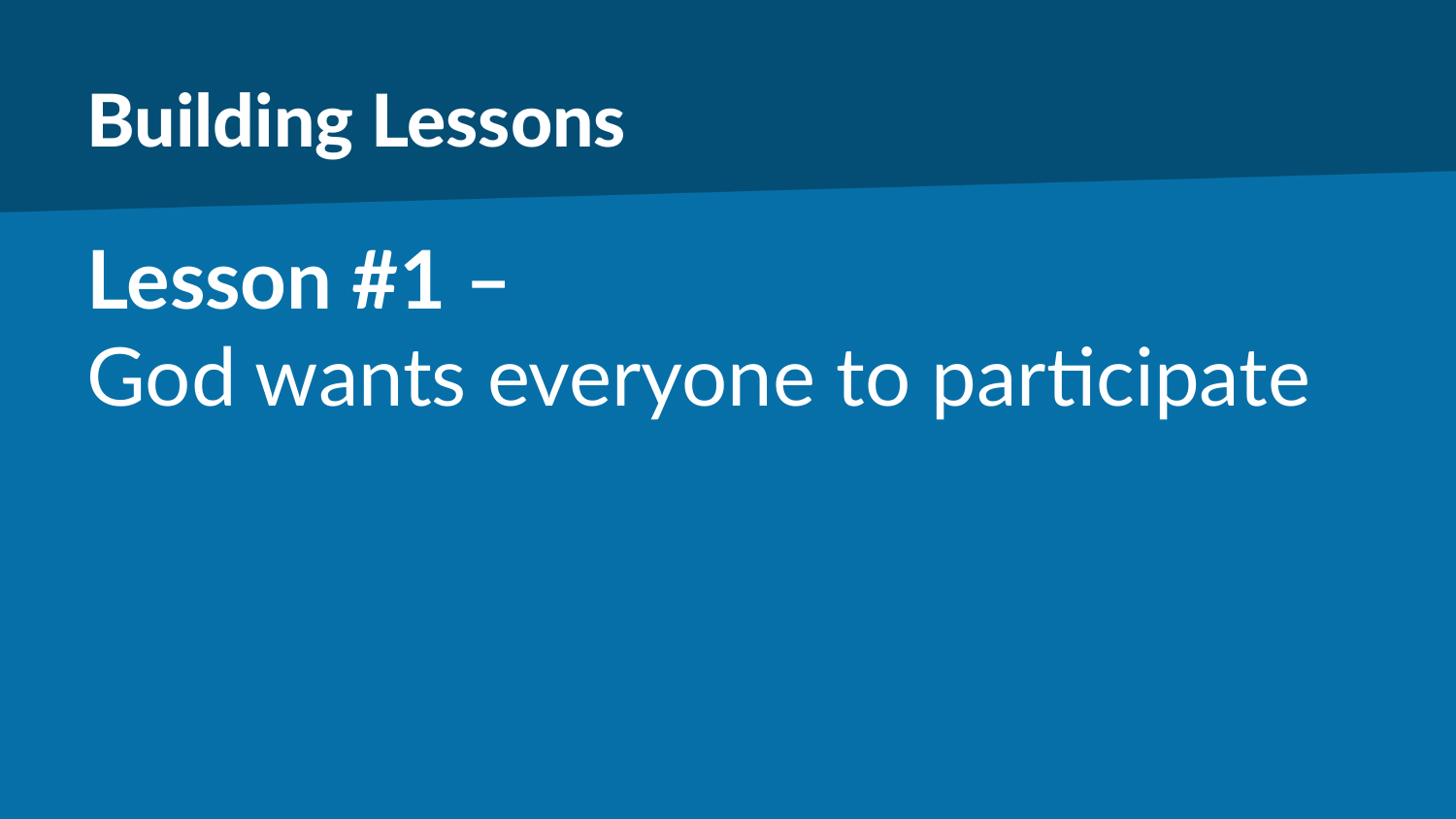

# Building Lessons
Lesson #1 –
God wants everyone to participate